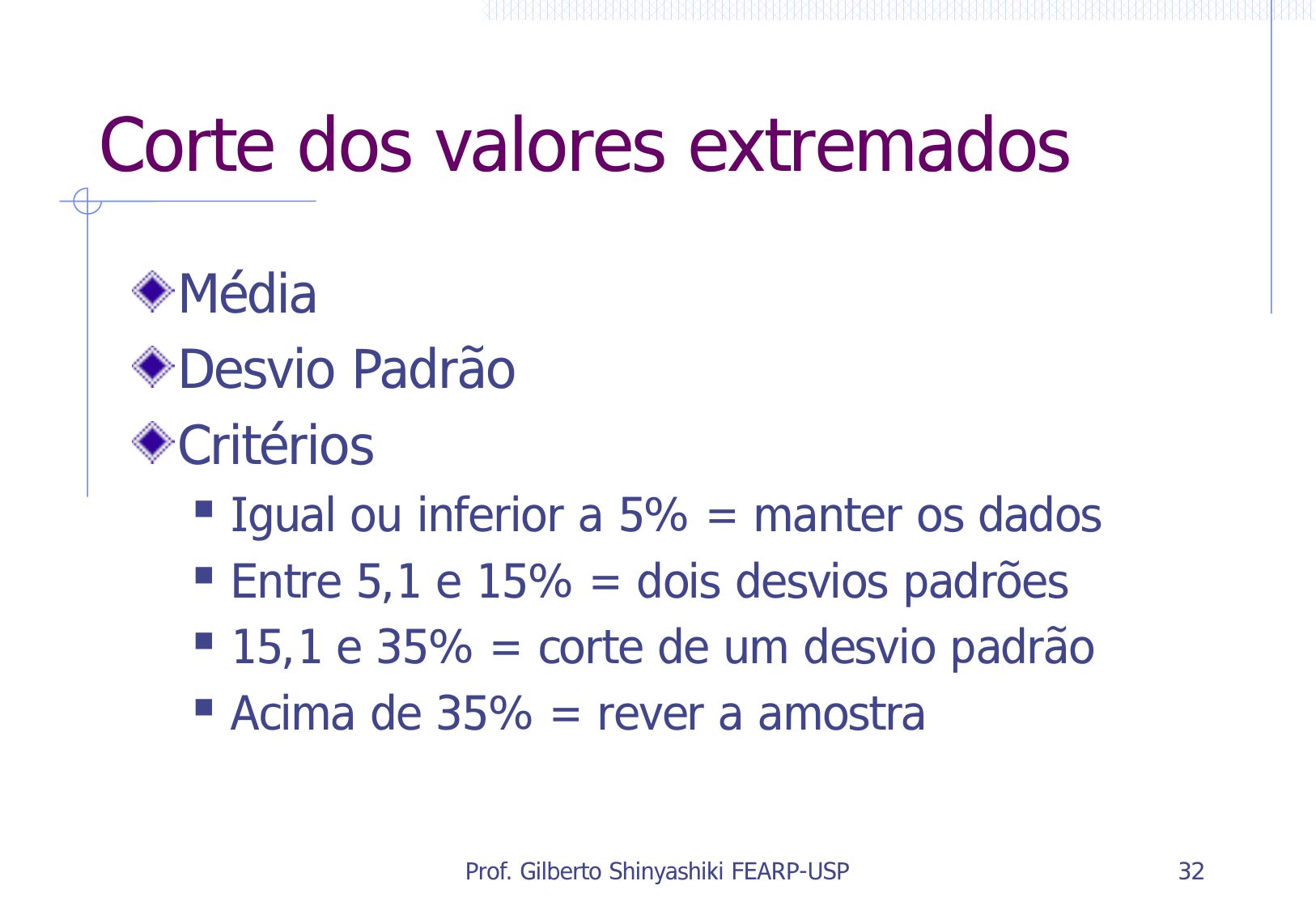

# Corte dos valores extremados
Média
Desvio Padrão
Critérios
Igual ou inferior a 5% = manter os dados
Entre 5,1 e 15% = dois desvios padrões
15,1 e 35% = corte de um desvio padrão
Acima de 35% = rever a amostra
Prof. Gilberto Shinyashiki FEARP-USP
32